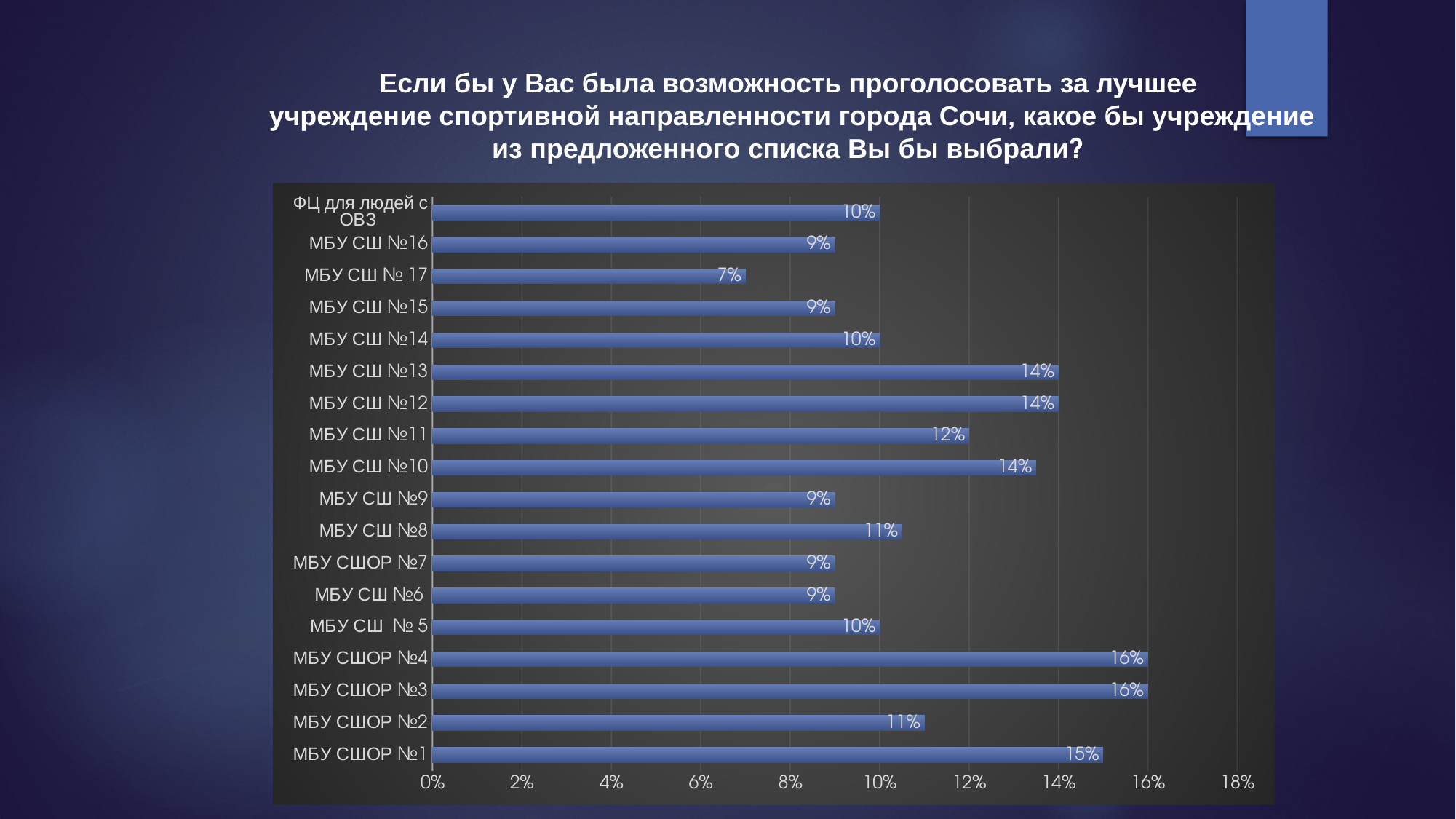

# Если бы у Вас была возможность проголосовать за лучшее учреждение спортивной направленности города Сочи, какое бы учреждение из предложенного списка Вы бы выбрали?

### Chart

| Category | Столбец1 |
|---|---|
| МБУ СШОР №1 | 0.15 |
| МБУ СШОР №2 | 0.11 |
| МБУ СШОР №3 | 0.16 |
| МБУ СШОР №4 | 0.16 |
| МБУ СШ  № 5 | 0.1 |
| МБУ СШ №6  | 0.09 |
| МБУ СШОР №7 | 0.09 |
| МБУ СШ №8 | 0.105 |
| МБУ СШ №9 | 0.09 |
| МБУ СШ №10 | 0.135 |
| МБУ СШ №11 | 0.12 |
| МБУ СШ №12 | 0.14 |
| МБУ СШ №13 | 0.14 |
| МБУ СШ №14 | 0.1 |
| МБУ СШ №15 | 0.09 |
| МБУ СШ № 17 | 0.07 |
| МБУ СШ №16 | 0.09 |
| ФЦ для людей с ОВЗ  | 0.1 |